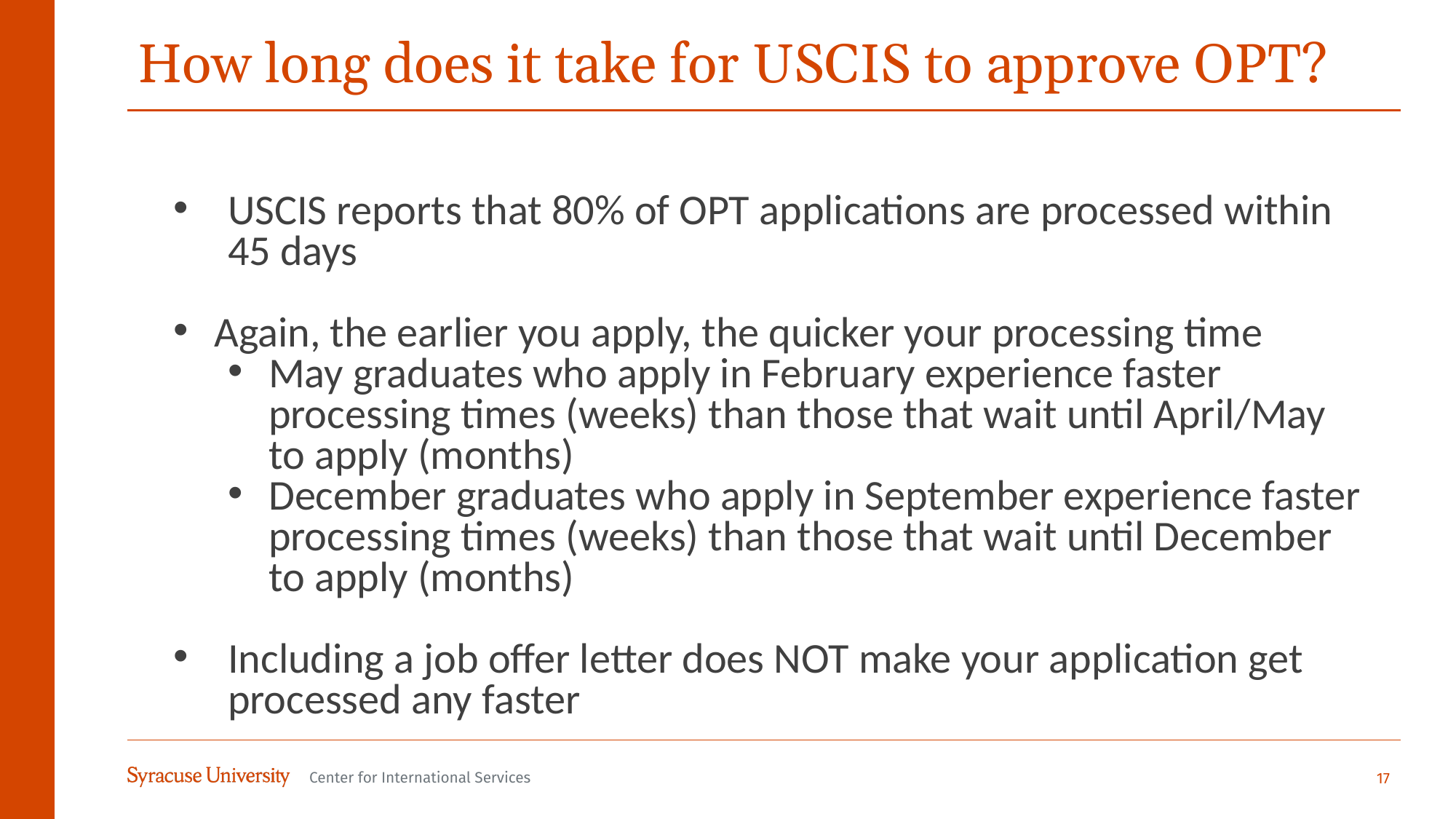

# How long does it take for USCIS to approve OPT?

USCIS reports that 80% of OPT applications are processed within 45 days

Again, the earlier you apply, the quicker your processing time
May graduates who apply in February experience faster processing times (weeks) than those that wait until April/May to apply (months)
December graduates who apply in September experience faster processing times (weeks) than those that wait until December to apply (months)

Including a job offer letter does NOT make your application get processed any faster

17
Center for International Services